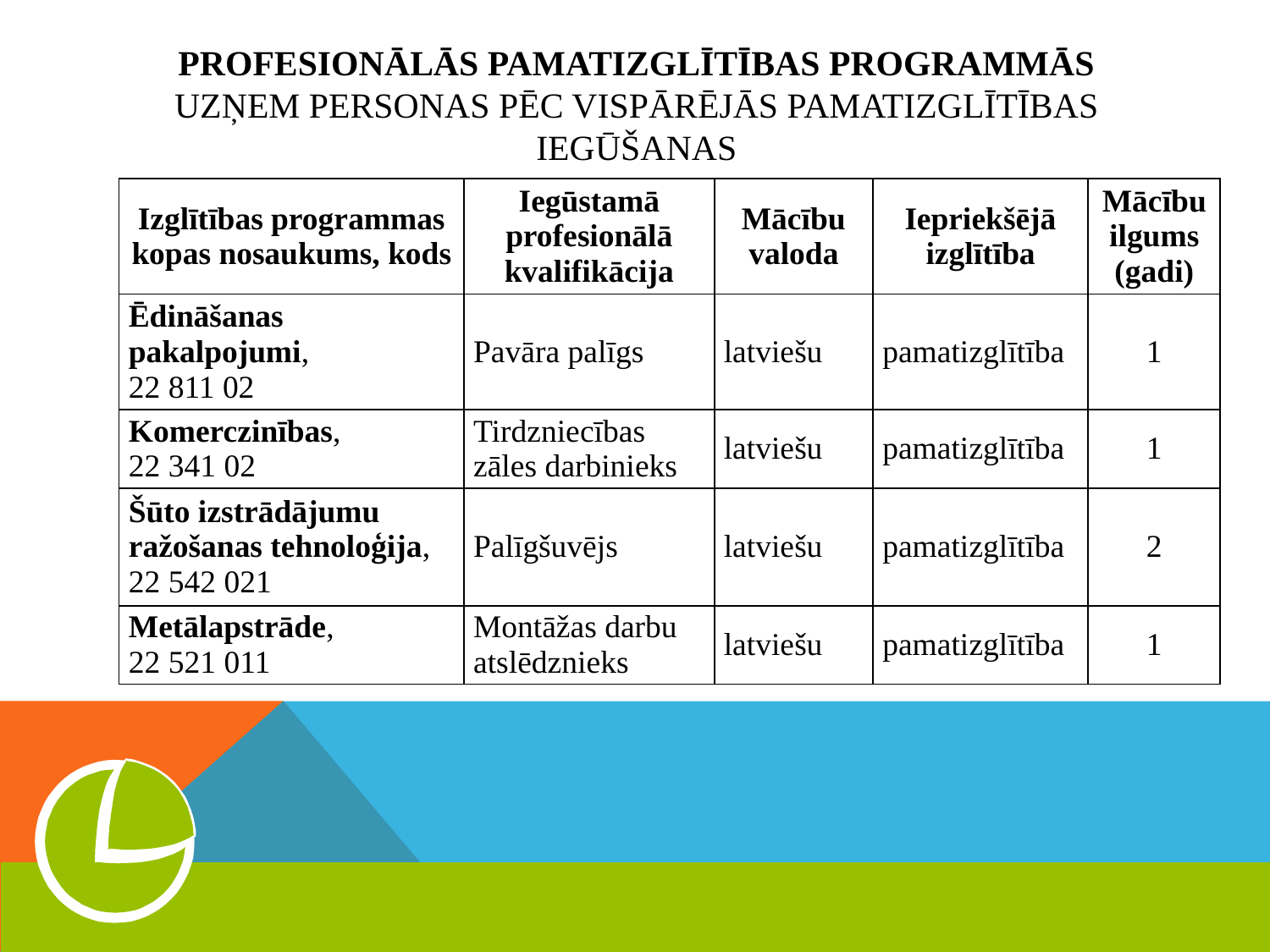

# profesionālās pamatizglītības programmās uzņem personas pēc vispārējās pamatizglītības iegūšanas
| Izglītības programmas kopas nosaukums, kods | Iegūstamā profesionālā kvalifikācija | Mācību valoda | Iepriekšējā izglītība | Mācību ilgums (gadi) |
| --- | --- | --- | --- | --- |
| Ēdināšanas pakalpojumi, 22 811 02 | Pavāra palīgs | latviešu | pamatizglītība | 1 |
| Komerczinības, 22 341 02 | Tirdzniecības zāles darbinieks | latviešu | pamatizglītība | 1 |
| Šūto izstrādājumu ražošanas tehnoloģija, 22 542 021 | Palīgšuvējs | latviešu | pamatizglītība | 2 |
| Metālapstrāde, 22 521 011 | Montāžas darbu atslēdznieks | latviešu | pamatizglītība | 1 |